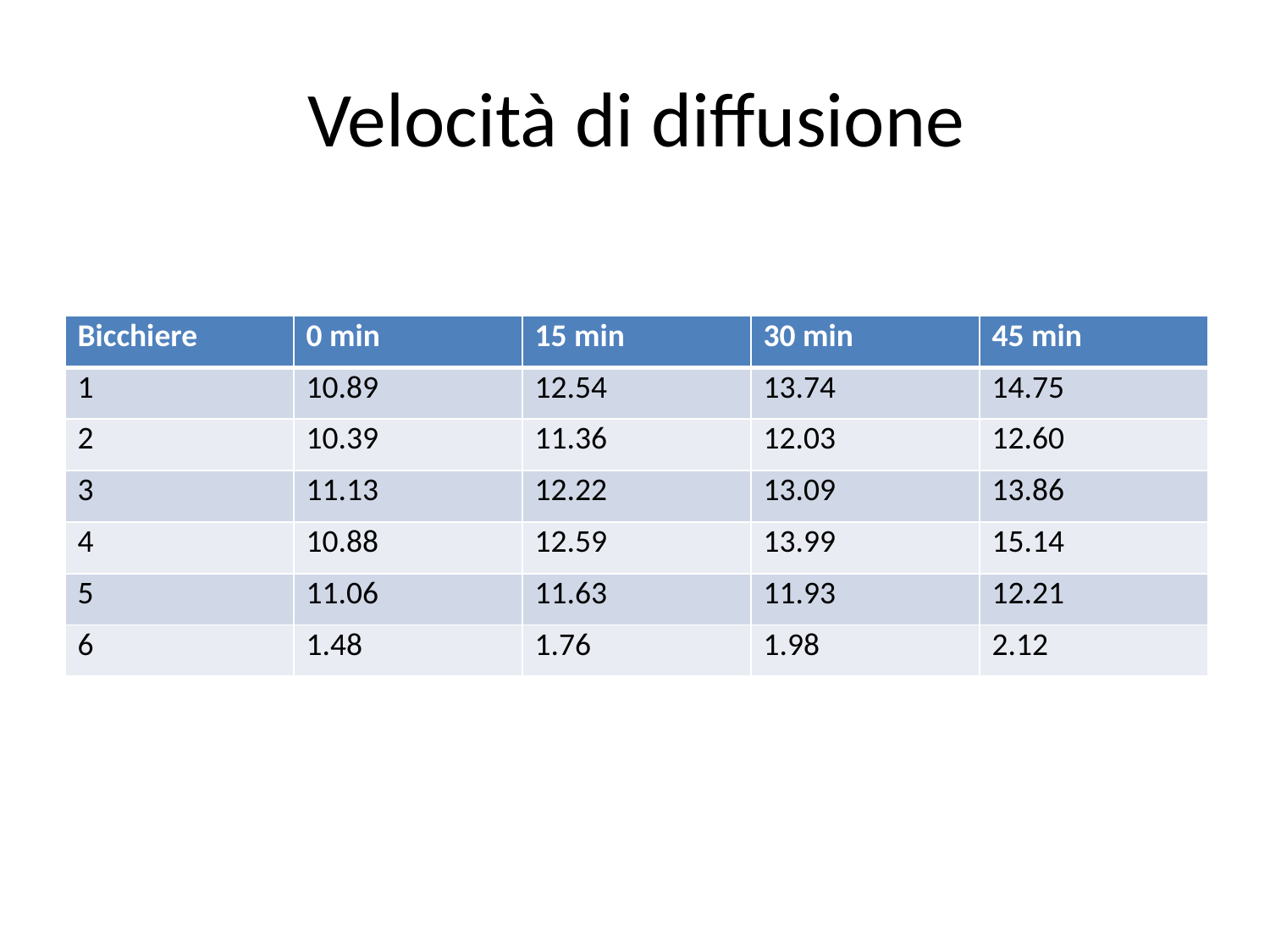

# Velocità di diffusione
| Bicchiere | 0 min | 15 min | 30 min | 45 min |
| --- | --- | --- | --- | --- |
| 1 | 10.89 | 12.54 | 13.74 | 14.75 |
| 2 | 10.39 | 11.36 | 12.03 | 12.60 |
| 3 | 11.13 | 12.22 | 13.09 | 13.86 |
| 4 | 10.88 | 12.59 | 13.99 | 15.14 |
| 5 | 11.06 | 11.63 | 11.93 | 12.21 |
| 6 | 1.48 | 1.76 | 1.98 | 2.12 |